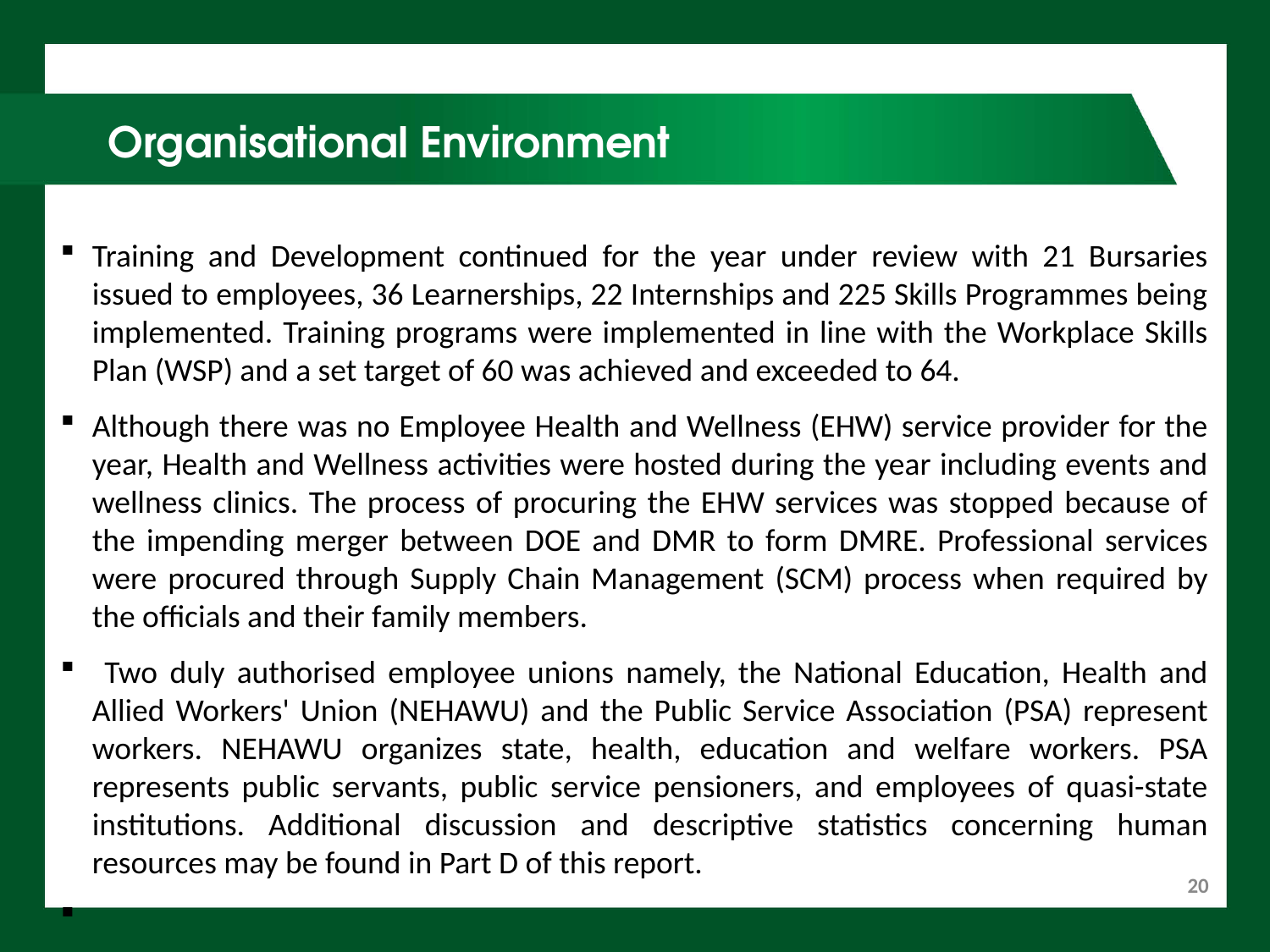

# Organisational Environment
Training and Development continued for the year under review with 21 Bursaries issued to employees, 36 Learnerships, 22 Internships and 225 Skills Programmes being implemented. Training programs were implemented in line with the Workplace Skills Plan (WSP) and a set target of 60 was achieved and exceeded to 64.
Although there was no Employee Health and Wellness (EHW) service provider for the year, Health and Wellness activities were hosted during the year including events and wellness clinics. The process of procuring the EHW services was stopped because of the impending merger between DOE and DMR to form DMRE. Professional services were procured through Supply Chain Management (SCM) process when required by the officials and their family members.
 Two duly authorised employee unions namely, the National Education, Health and Allied Workers' Union (NEHAWU) and the Public Service Association (PSA) represent workers. NEHAWU organizes state, health, education and welfare workers. PSA represents public servants, public service pensioners, and employees of quasi-state institutions. Additional discussion and descriptive statistics concerning human resources may be found in Part D of this report.

20